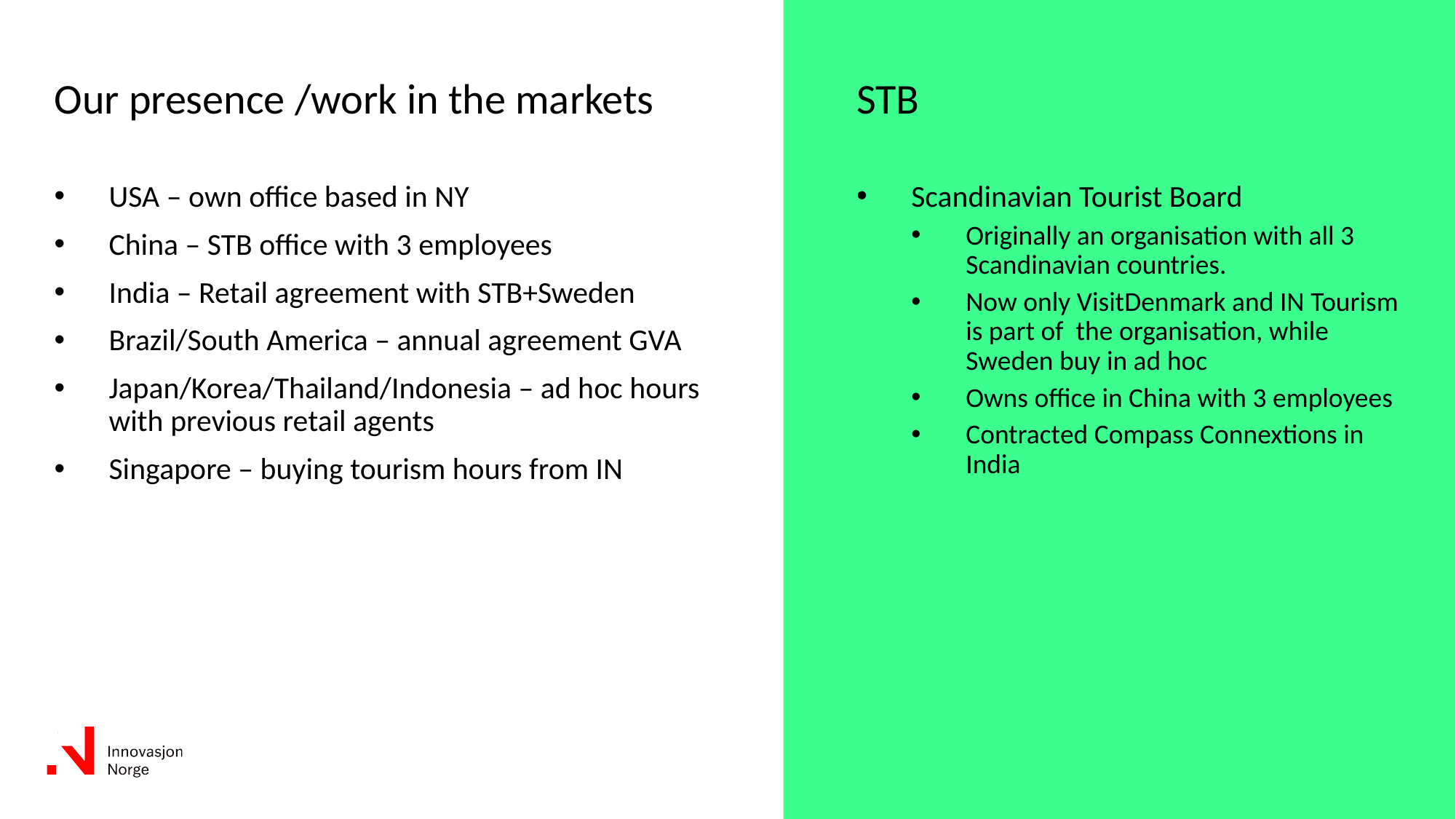

# Our presence /work in the markets
STB
Scandinavian Tourist Board
Originally an organisation with all 3 Scandinavian countries.
Now only VisitDenmark and IN Tourism is part of  the organisation, while Sweden buy in ad hoc
Owns office in China with 3 employees
Contracted Compass Connextions in India
USA – own office based in NY
China – STB office with 3 employees
India – Retail agreement with STB+Sweden
Brazil/South America – annual agreement GVA
Japan/Korea/Thailand/Indonesia – ad hoc hours with previous retail agents
Singapore – buying tourism hours from IN